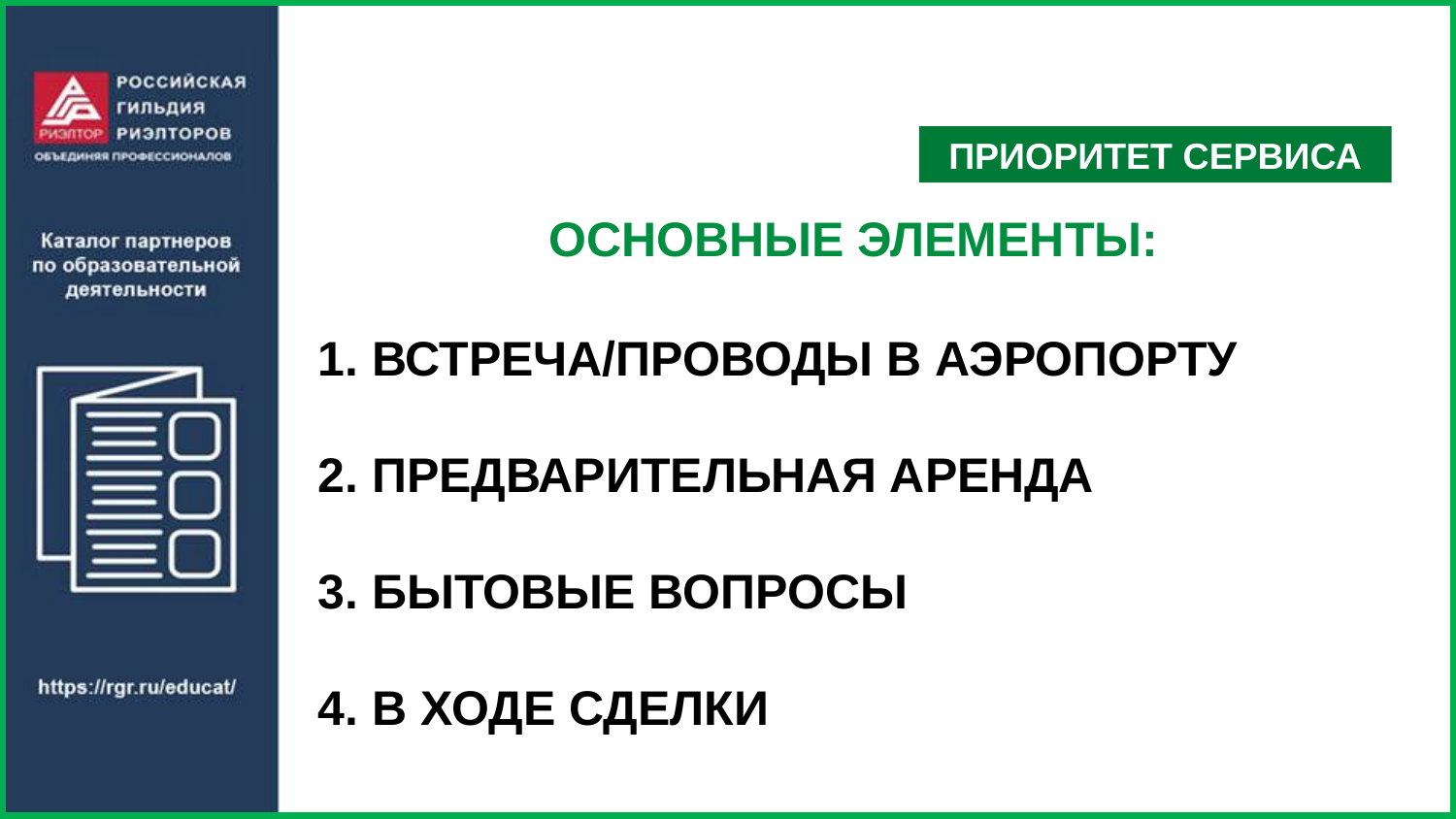

ПРИОРИТЕТ СЕРВИСА
ОСНОВНЫЕ ЭЛЕМЕНТЫ:

1. ВСТРЕЧА/ПРОВОДЫ В АЭРОПОРТУ

2. ПРЕДВАРИТЕЛЬНАЯ АРЕНДА

3. БЫТОВЫЕ ВОПРОСЫ

4. В ХОДЕ СДЕЛКИ